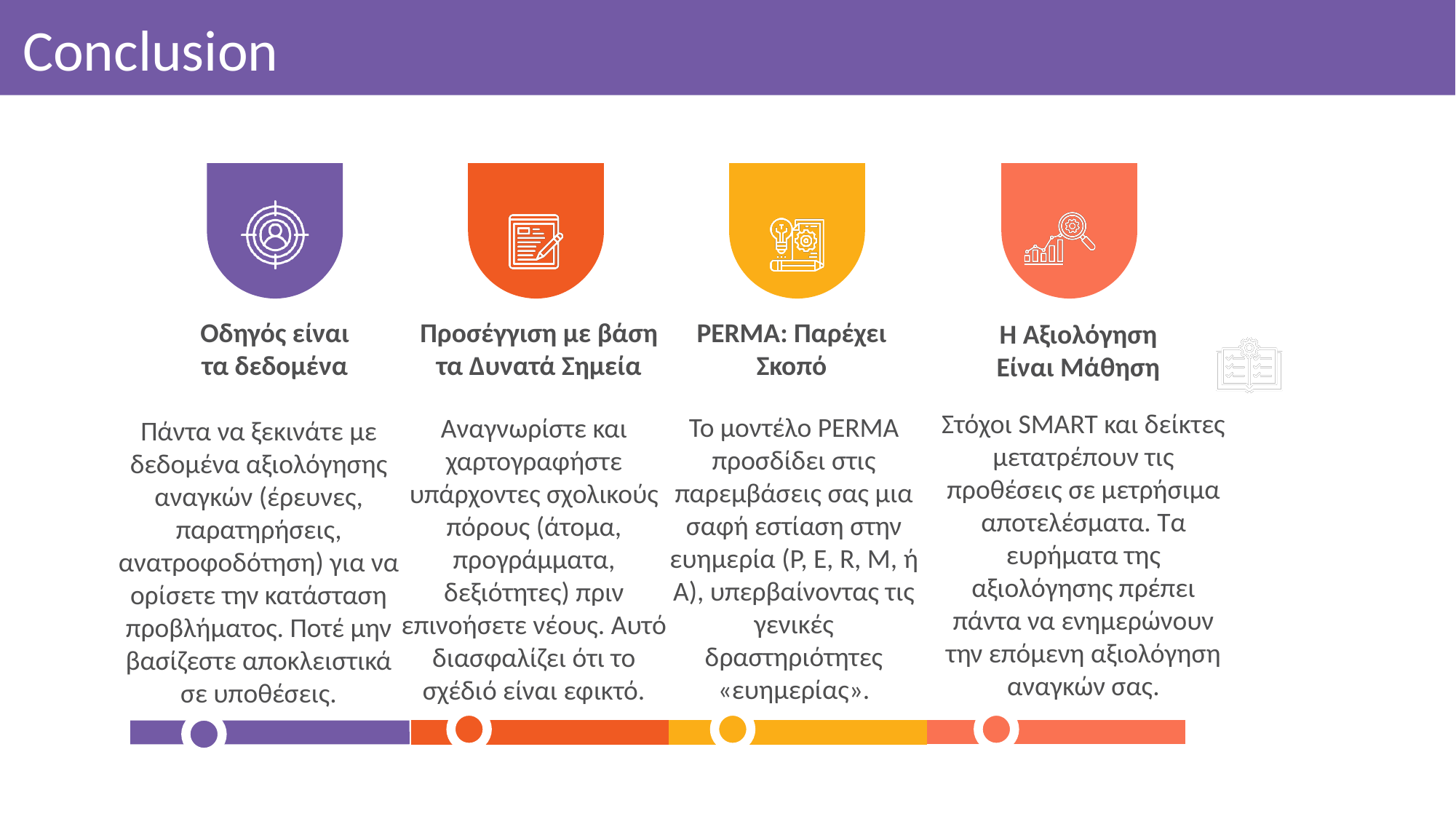

Conclusion

Οδηγός είναι τα δεδομένα
Προσέγγιση με βάση τα Δυνατά Σημεία
PERMA: Παρέχει Σκοπό
Η Αξιολόγηση Είναι Μάθηση

Στόχοι SMART και δείκτες μετατρέπουν τις προθέσεις σε μετρήσιμα αποτελέσματα. Τα ευρήματα της αξιολόγησης πρέπει πάντα να ενημερώνουν την επόμενη αξιολόγηση αναγκών σας.
Το μοντέλο PERMA προσδίδει στις παρεμβάσεις σας μια σαφή εστίαση στην ευημερία (P, E, R, M, ή A), υπερβαίνοντας τις γενικές δραστηριότητες «ευημερίας».
Αναγνωρίστε και χαρτογραφήστε υπάρχοντες σχολικούς πόρους (άτομα, προγράμματα, δεξιότητες) πριν επινοήσετε νέους. Αυτό διασφαλίζει ότι το σχέδιό είναι εφικτό.
Πάντα να ξεκινάτε με δεδομένα αξιολόγησης αναγκών (έρευνες, παρατηρήσεις, ανατροφοδότηση) για να ορίσετε την κατάσταση προβλήματος. Ποτέ μην βασίζεστε αποκλειστικά σε υποθέσεις.